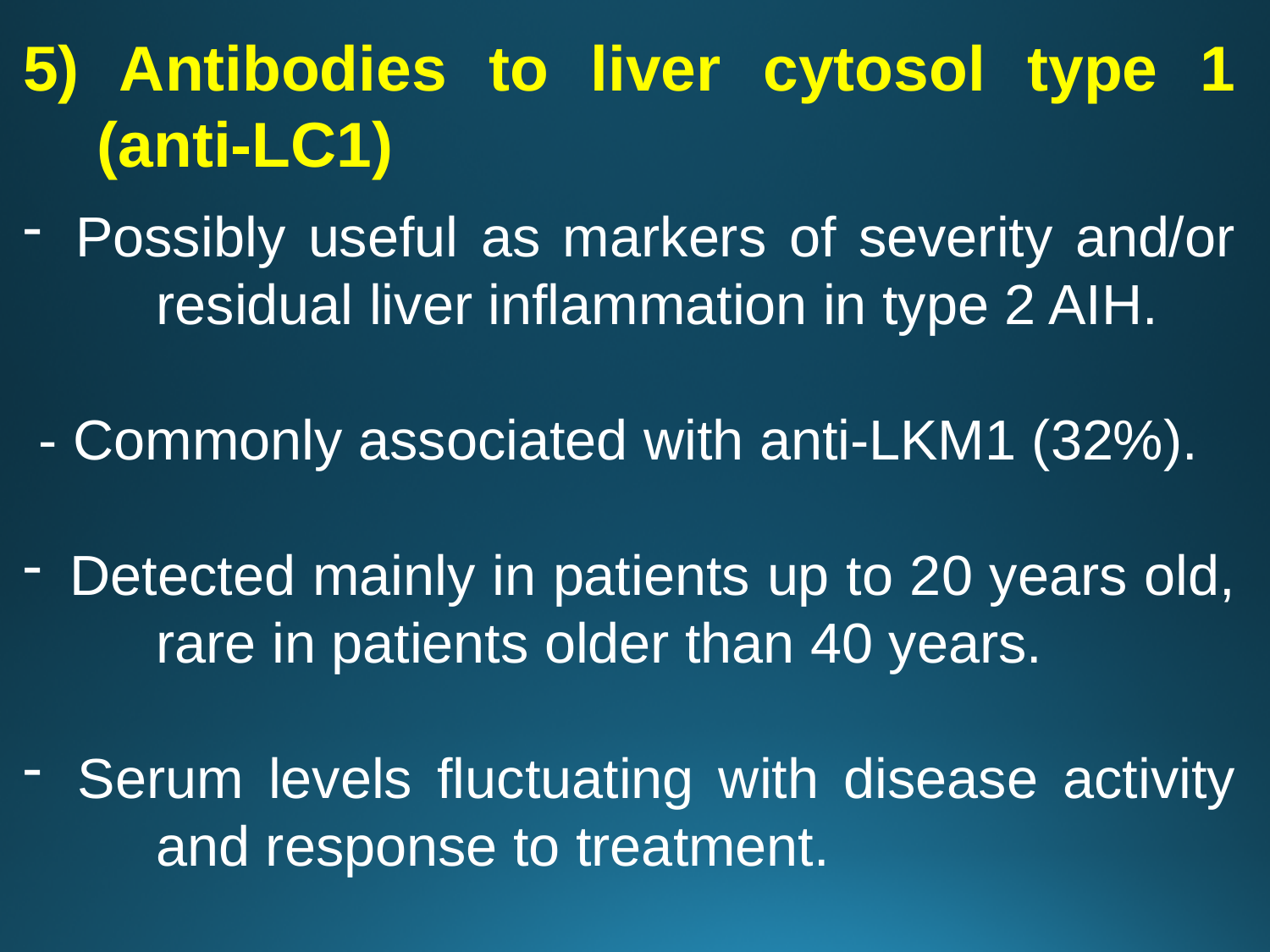

5) Antibodies to liver cytosol type 1 (anti-LC1)

 Possibly useful as markers of severity and/or residual liver inflammation in type 2 AIH.

 - Commonly associated with anti-LKM1 (32%).

 Detected mainly in patients up to 20 years old, rare in patients older than 40 years.

 Serum levels fluctuating with disease activity and response to treatment.